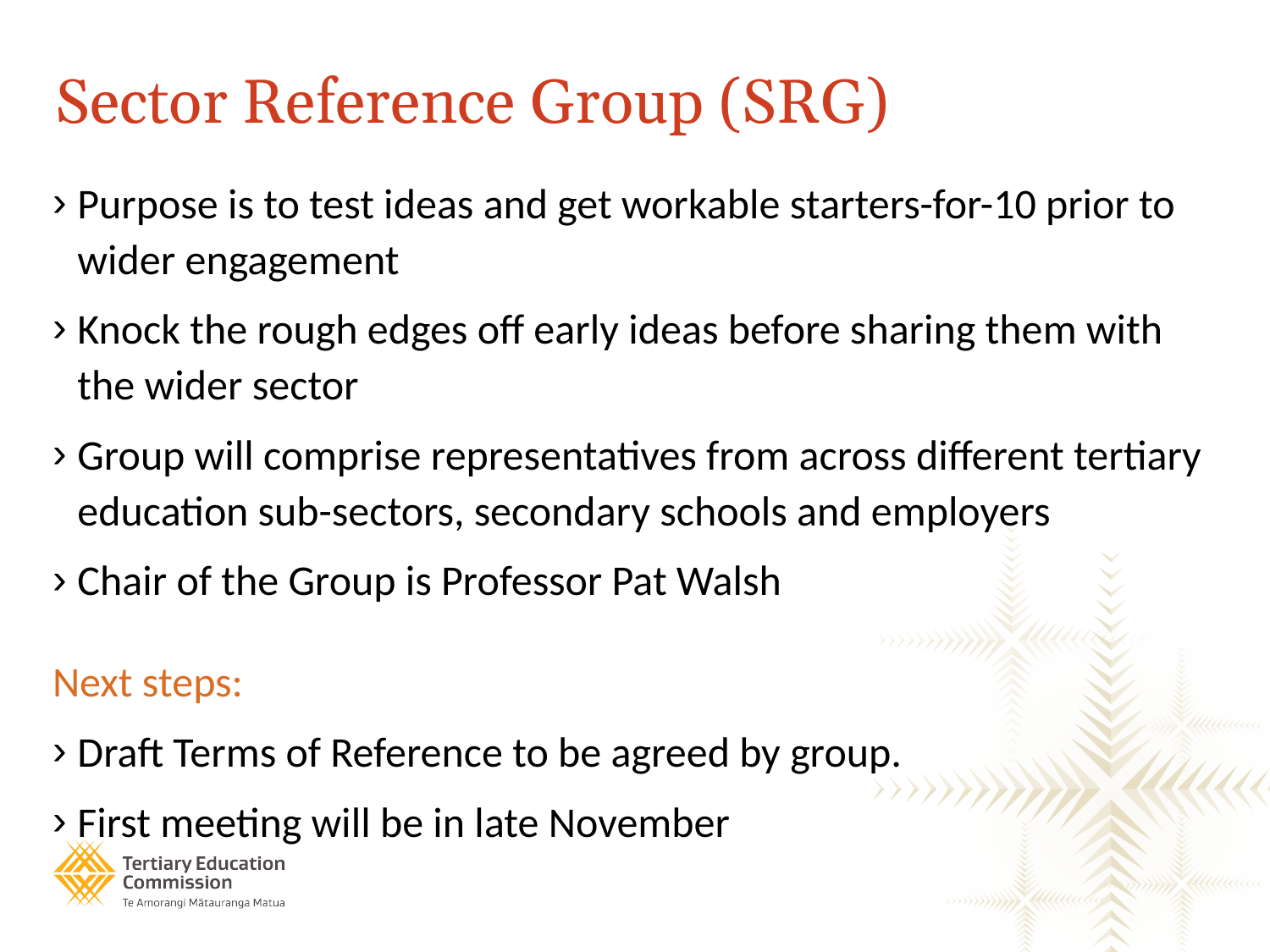

# Sector Reference Group (SRG)
Purpose is to test ideas and get workable starters-for-10 prior to wider engagement
Knock the rough edges off early ideas before sharing them with the wider sector
Group will comprise representatives from across different tertiary education sub-sectors, secondary schools and employers
Chair of the Group is Professor Pat Walsh
Next steps:
Draft Terms of Reference to be agreed by group.
First meeting will be in late November